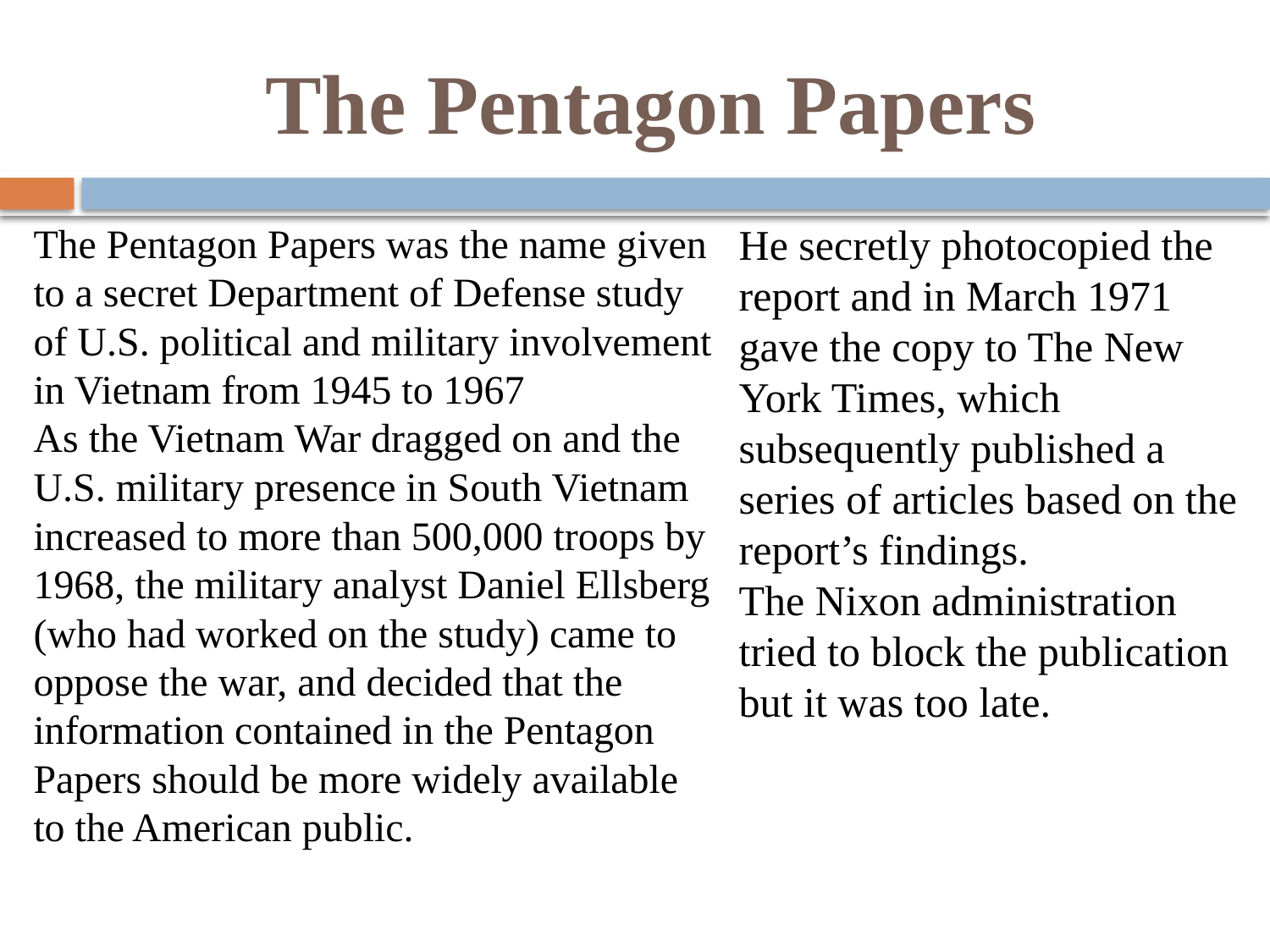

# The Pentagon Papers
The Pentagon Papers was the name given to a secret Department of Defense study of U.S. political and military involvement in Vietnam from 1945 to 1967
As the Vietnam War dragged on and the U.S. military presence in South Vietnam increased to more than 500,000 troops by 1968, the military analyst Daniel Ellsberg (who had worked on the study) came to oppose the war, and decided that the information contained in the Pentagon Papers should be more widely available to the American public.
He secretly photocopied the report and in March 1971 gave the copy to The New York Times, which subsequently published a series of articles based on the report’s findings.
The Nixon administration tried to block the publication but it was too late.